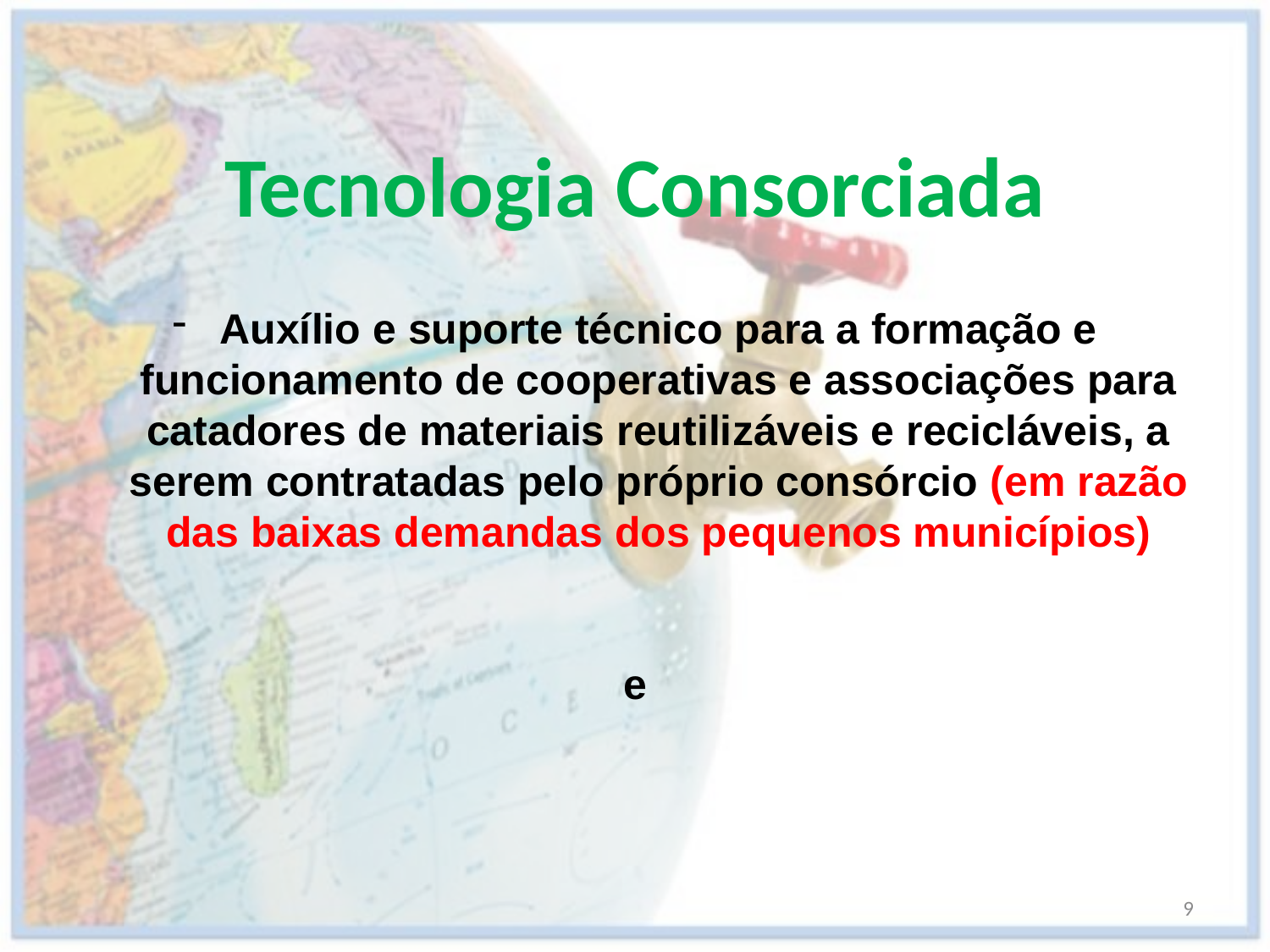

Tecnologia Consorciada

Auxílio e suporte técnico para a formação e funcionamento de cooperativas e associações para catadores de materiais reutilizáveis e recicláveis, a serem contratadas pelo próprio consórcio (em razão das baixas demandas dos pequenos municípios)

e

9